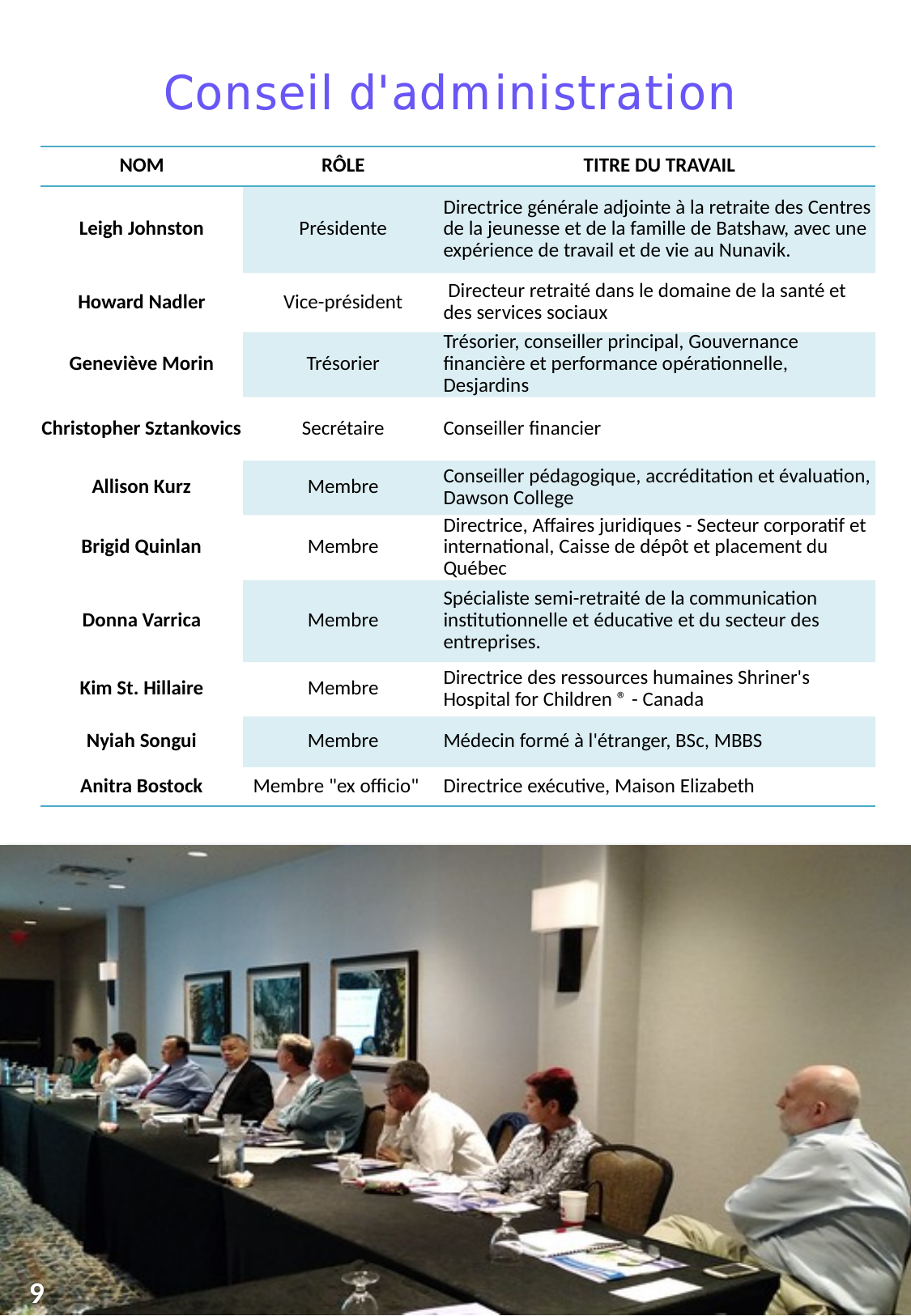

# Conseil d'administration
| NOM | RÔLE | TITRE DU TRAVAIL |
| --- | --- | --- |
| Leigh Johnston | Présidente | Directrice générale adjointe à la retraite des Centres de la jeunesse et de la famille de Batshaw, avec une expérience de travail et de vie au Nunavik. |
| Howard Nadler | Vice-président | Directeur retraité dans le domaine de la santé et des services sociaux |
| Geneviève Morin | Trésorier | Trésorier, conseiller principal, Gouvernance financière et performance opérationnelle, Desjardins |
| Christopher Sztankovics | Secrétaire | Conseiller financier |
| Allison Kurz | Membre | Conseiller pédagogique, accréditation et évaluation, Dawson College |
| Brigid Quinlan | Membre | Directrice, Affaires juridiques - Secteur corporatif et international, Caisse de dépôt et placement du Québec |
| Donna Varrica | Membre | Spécialiste semi-retraité de la communication institutionnelle et éducative et du secteur des entreprises. |
| Kim St. Hillaire | Membre | Directrice des ressources humaines Shriner's Hospital for Children ® - Canada |
| Nyiah Songui | Membre | Médecin formé à l'étranger, BSc, MBBS |
| Anitra Bostock | Membre "ex officio" | Directrice exécutive, Maison Elizabeth |

9